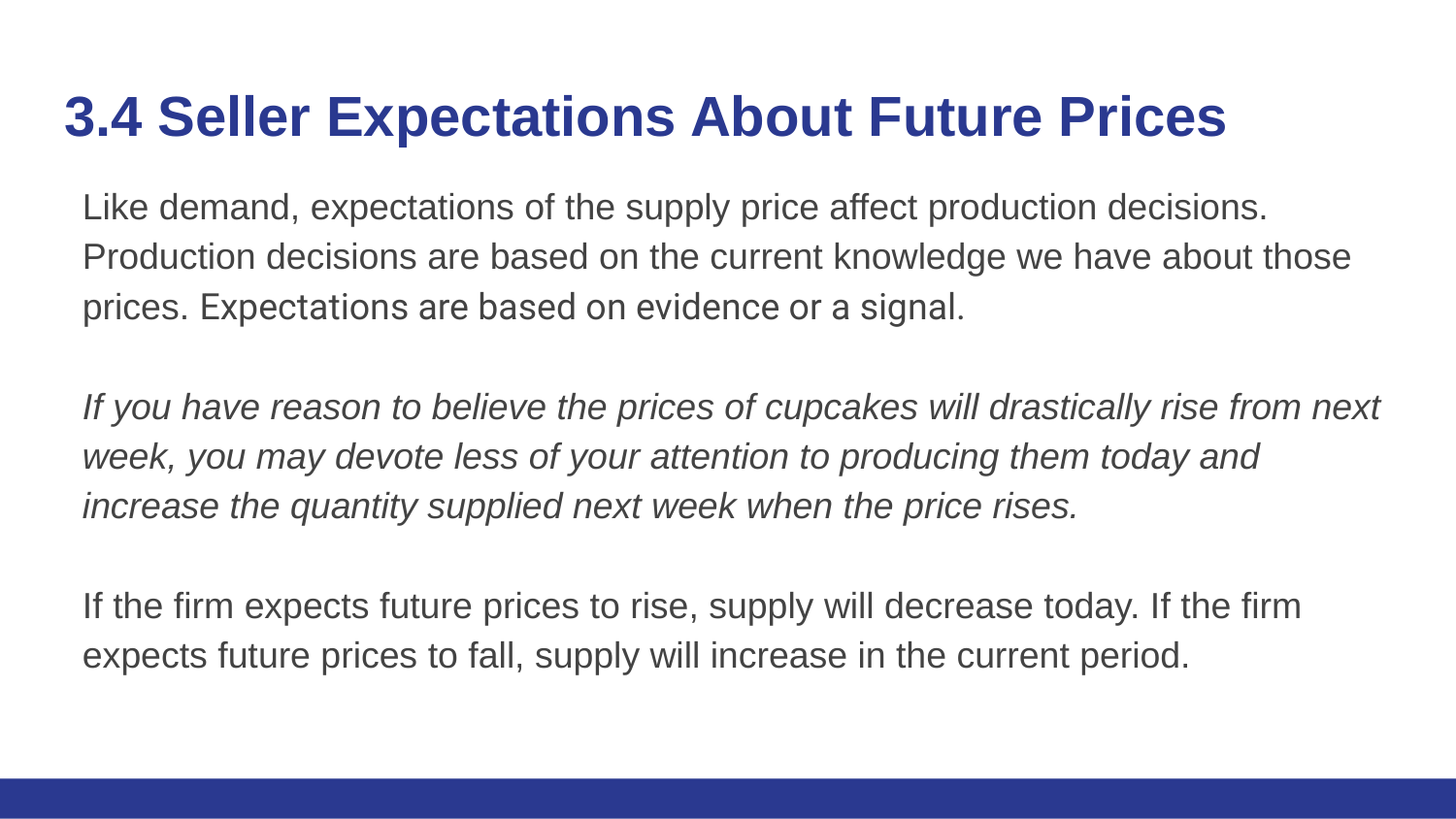

# 3.4 Seller Expectations About Future Prices
Like demand, expectations of the supply price affect production decisions.
Production decisions are based on the current knowledge we have about those prices. Expectations are based on evidence or a signal.

If you have reason to believe the prices of cupcakes will drastically rise from next week, you may devote less of your attention to producing them today and increase the quantity supplied next week when the price rises.

If the firm expects future prices to rise, supply will decrease today. If the firm expects future prices to fall, supply will increase in the current period.